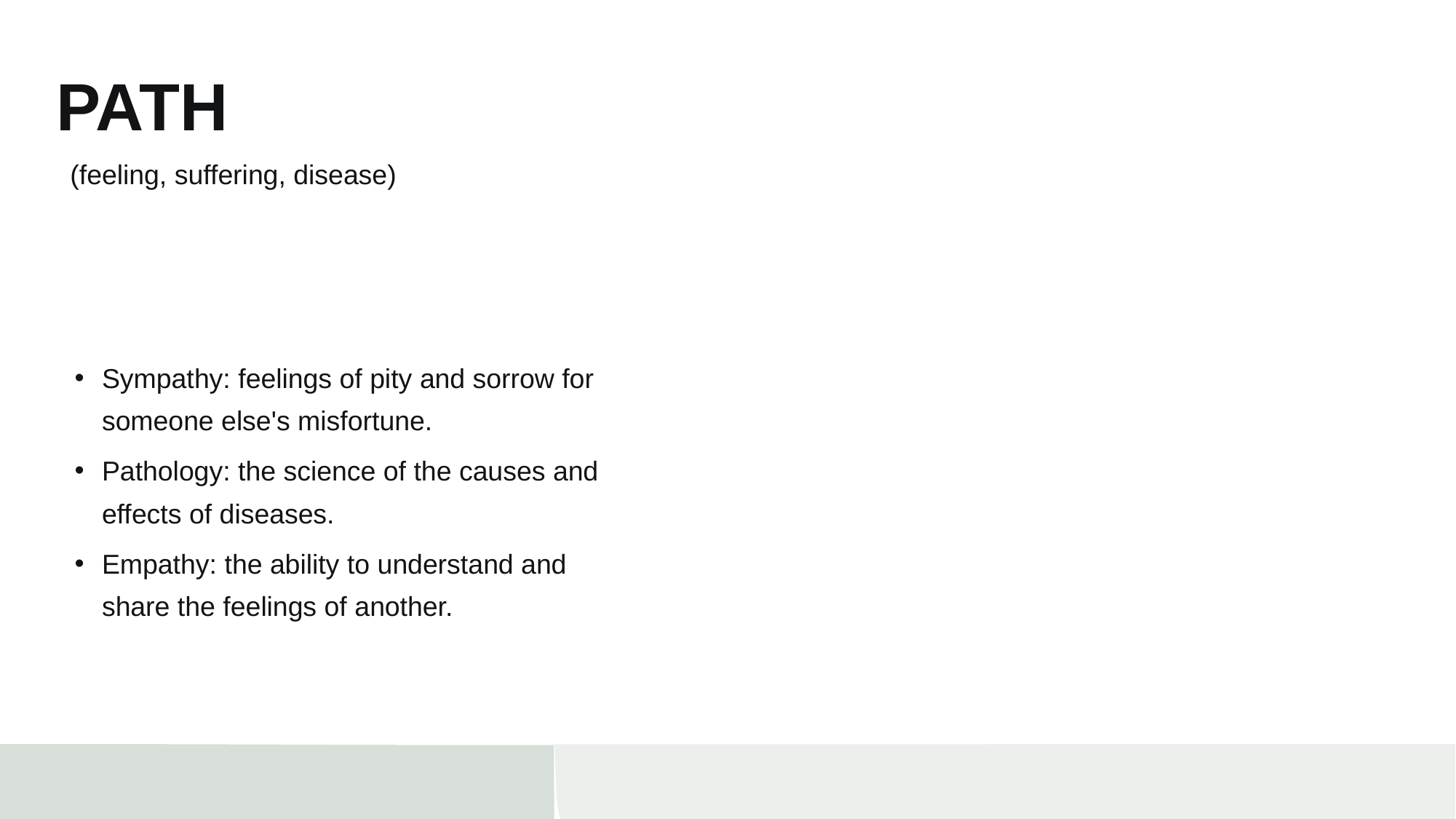

# PATH
(feeling, suffering, disease)
Sympathy: feelings of pity and sorrow for someone else's misfortune.
Pathology: the science of the causes and effects of diseases.
Empathy: the ability to understand and share the feelings of another.